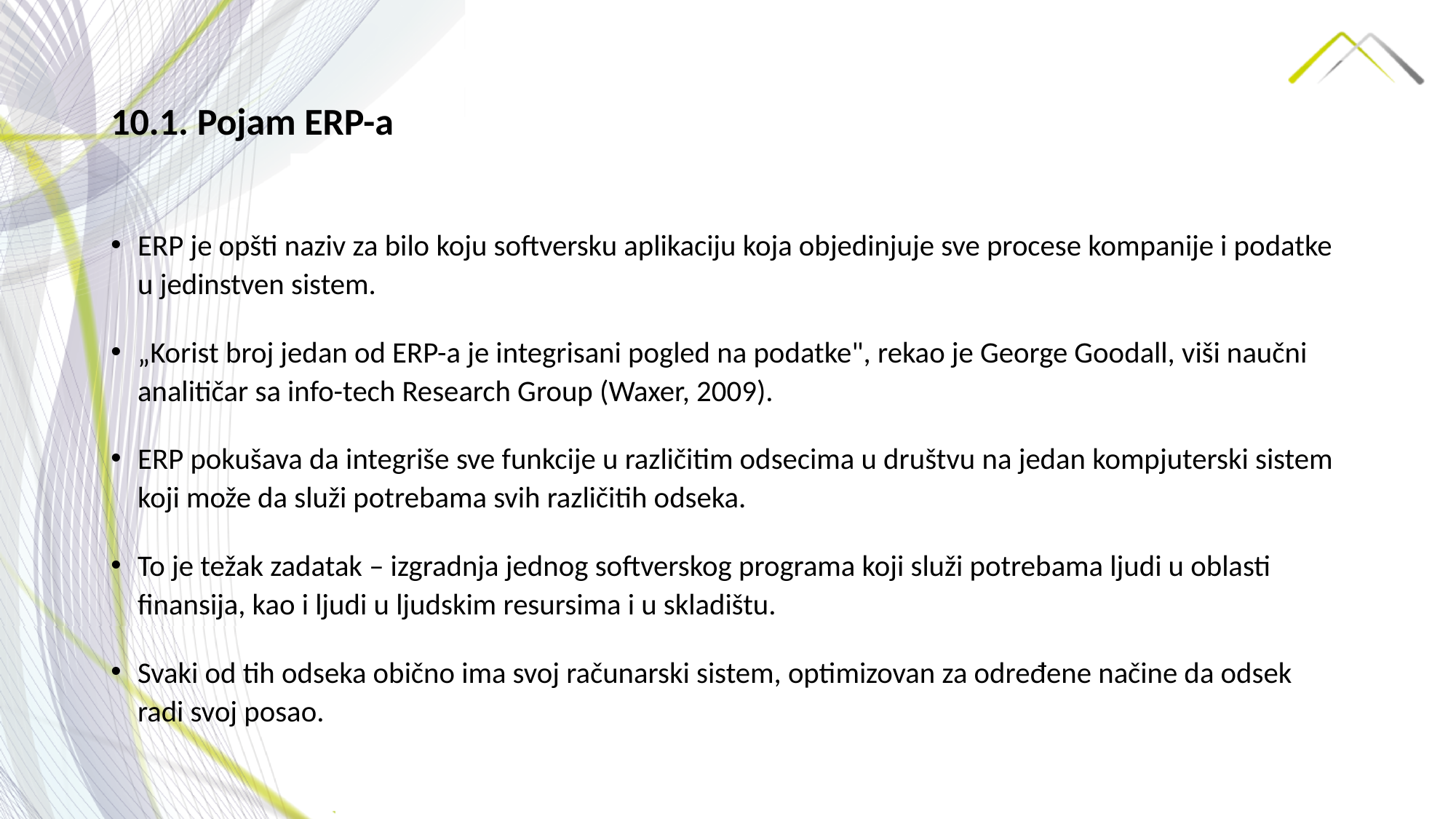

# 10.1. Pojam ERP-a
ERP je opšti naziv za bilo koju softversku aplikaciju koja objedinjuje sve procese kompanije i podatke u jedinstven sistem.
„Korist broj jedan od ERP-a je integrisani pogled na podatke", rekao je George Goodall, viši naučni analitičar sa info-tech Research Group (Waxer, 2009).
ERP pokušava da integriše sve funkcije u različitim odsecima u društvu na jedan kompjuterski sistem koji može da služi potrebama svih različitih odseka.
To je težak zadatak – izgradnja jednog softverskog programa koji služi potrebama ljudi u oblasti finansija, kao i ljudi u ljudskim resursima i u skladištu.
Svaki od tih odseka obično ima svoj računarski sistem, optimizovan za određene načine da odsek radi svoj posao.